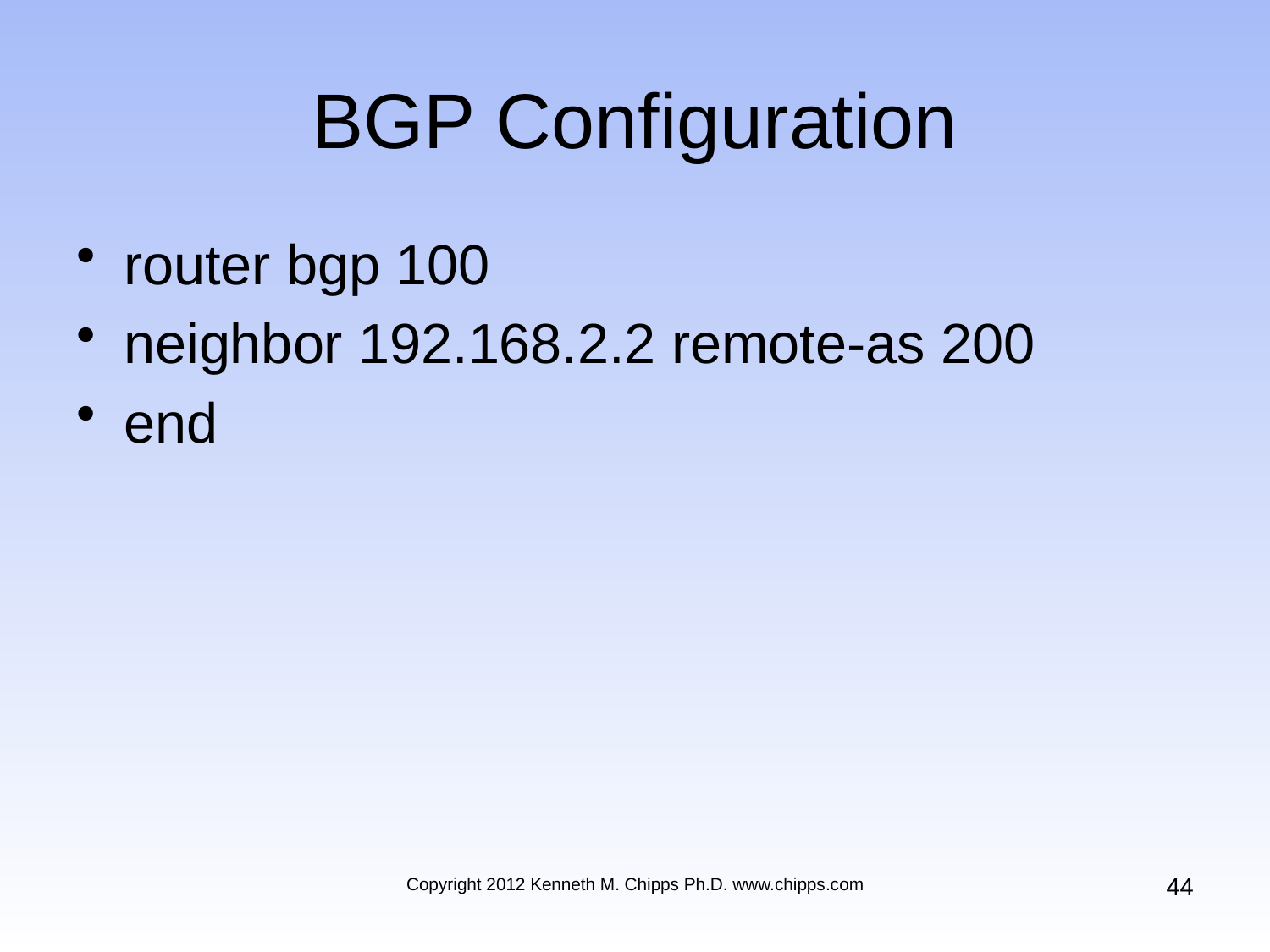

# BGP Configuration
router bgp 100
neighbor 192.168.2.2 remote-as 200
end
44
Copyright 2012 Kenneth M. Chipps Ph.D. www.chipps.com